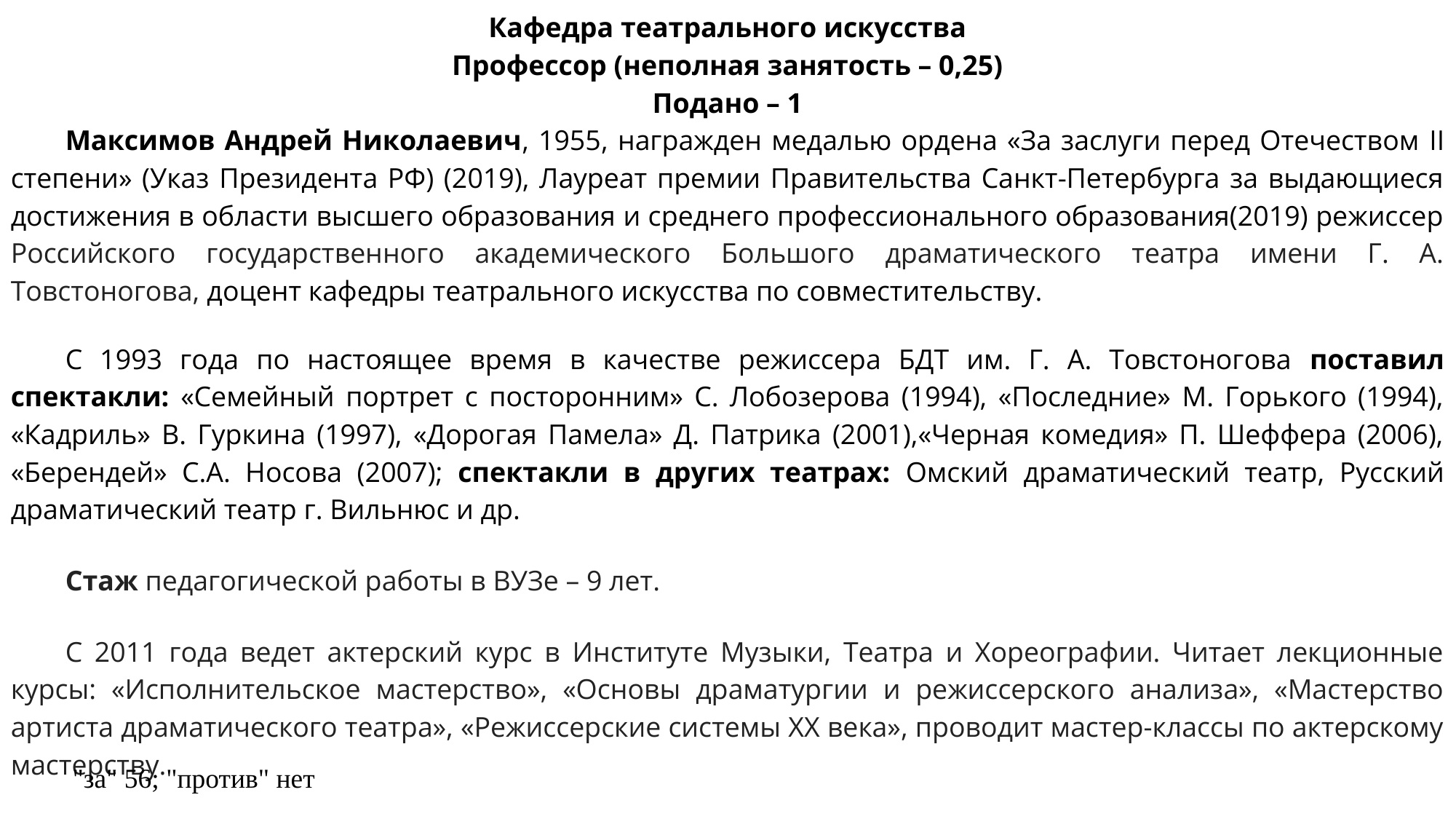

Кафедра театрального искусства
Профессор (неполная занятость – 0,25)
Подано – 1
Максимов Андрей Николаевич, 1955​​, награжден медалью ордена «За заслуги перед Отечеством II степени» (Указ Президента РФ) (2019), Лауреат премии Правительства Санкт-Петербурга за выдающиеся достижения в области высшего образования и среднего профессионального образования(2019) режиссер Российского государственного академического Большого драматического театра имени Г. А. Товстоногова, доцент кафедры театрального искусства по совместительству.
С 1993 года по настоящее время в качестве режиссера БДТ им. Г. А. Товстоногова поставил спектакли: «Семейный портрет с посторонним» С. Лобозерова (1994), «Последние» М. Горького (1994), «Кадриль» В. Гуркина (1997), «Дорогая Памела» Д. Патрика (2001),«Черная комедия» П. Шеффера (2006), «Берендей» С.А. Носова (2007); спектакли в других театрах: Омский драматический театр, Русский драматический театр г. Вильнюс и др.
Стаж педагогической работы в ВУЗе – 9 лет.
С 2011 года ведет актерский курс в Институте Музыки, Театра и Хореографии. Читает лекционные курсы: «Исполнительское мастерство», «Основы драматургии и режиссерского анализа», «Мастерство артиста драматического театра», «Режиссерские системы ХХ века», проводит мастер-классы по актерскому мастерству.
"за" 56; "против" нет